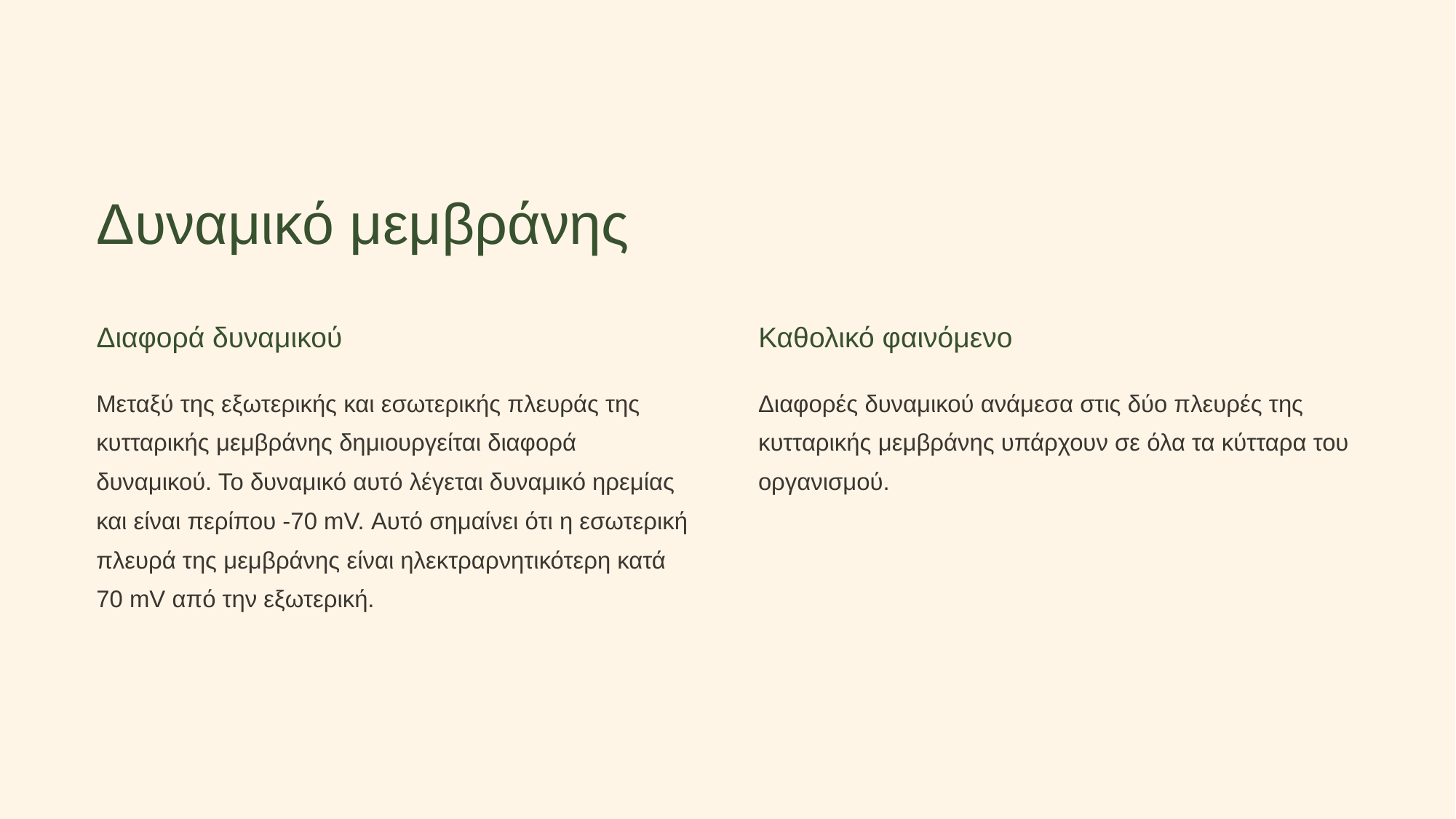

Δυναμικό μεμβράνης
Διαφορά δυναμικού
Καθολικό φαινόμενο
Μεταξύ της εξωτερικής και εσωτερικής πλευράς της κυτταρικής μεμβράνης δημιουργείται διαφορά δυναμικού. Το δυναμικό αυτό λέγεται δυναμικό ηρεμίας και είναι περίπου -70 mV. Αυτό σημαίνει ότι η εσωτερική πλευρά της μεμβράνης είναι ηλεκτραρνητικότερη κατά 70 mV από την εξωτερική.
Διαφορές δυναμικού ανάμεσα στις δύο πλευρές της κυτταρικής μεμβράνης υπάρχουν σε όλα τα κύτταρα του οργανισμού.